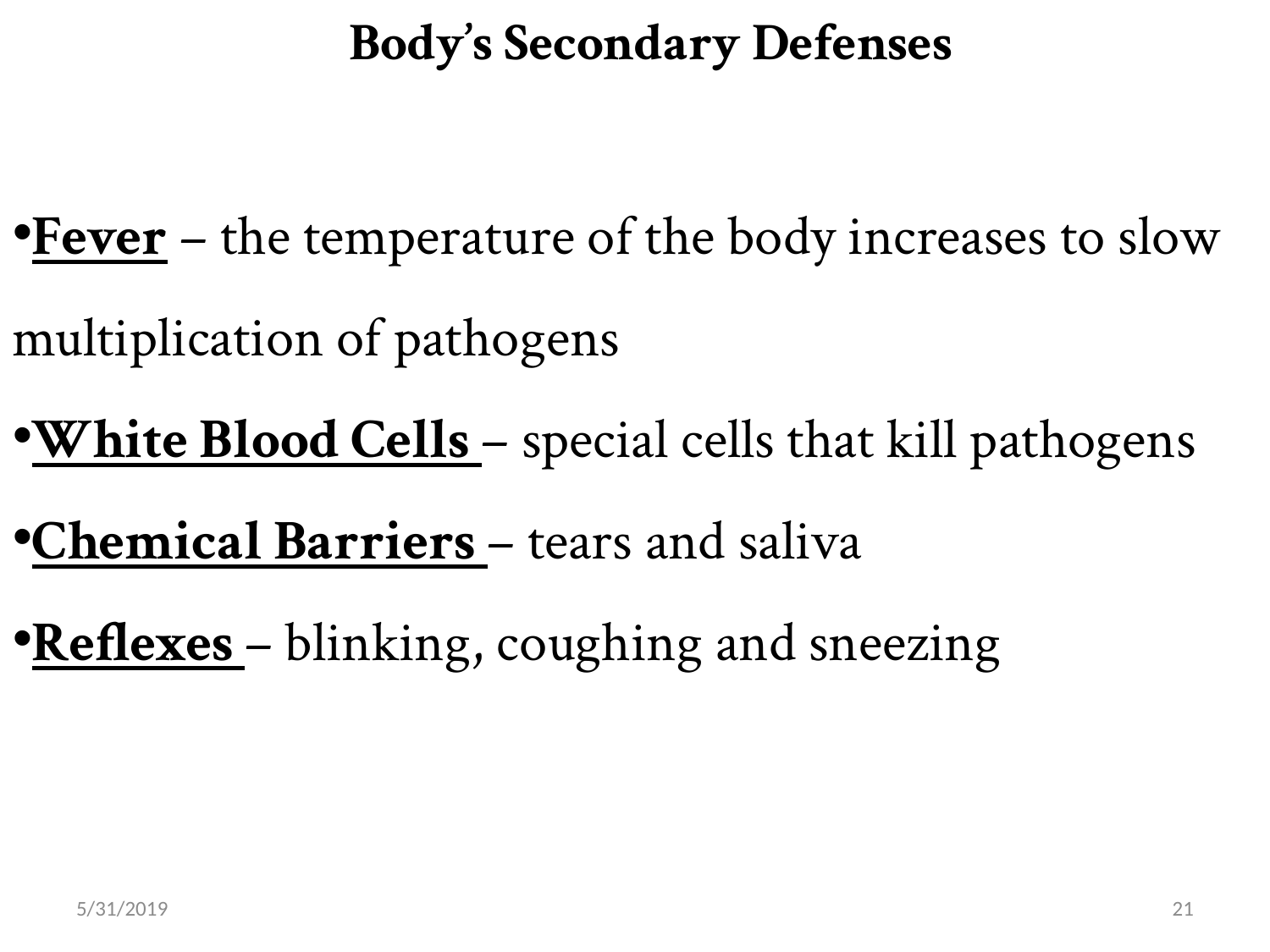

# Body’s Secondary Defenses
Fever – the temperature of the body increases to slow multiplication of pathogens
White Blood Cells – special cells that kill pathogens
Chemical Barriers – tears and saliva
Reflexes – blinking, coughing and sneezing
5/31/2019
21